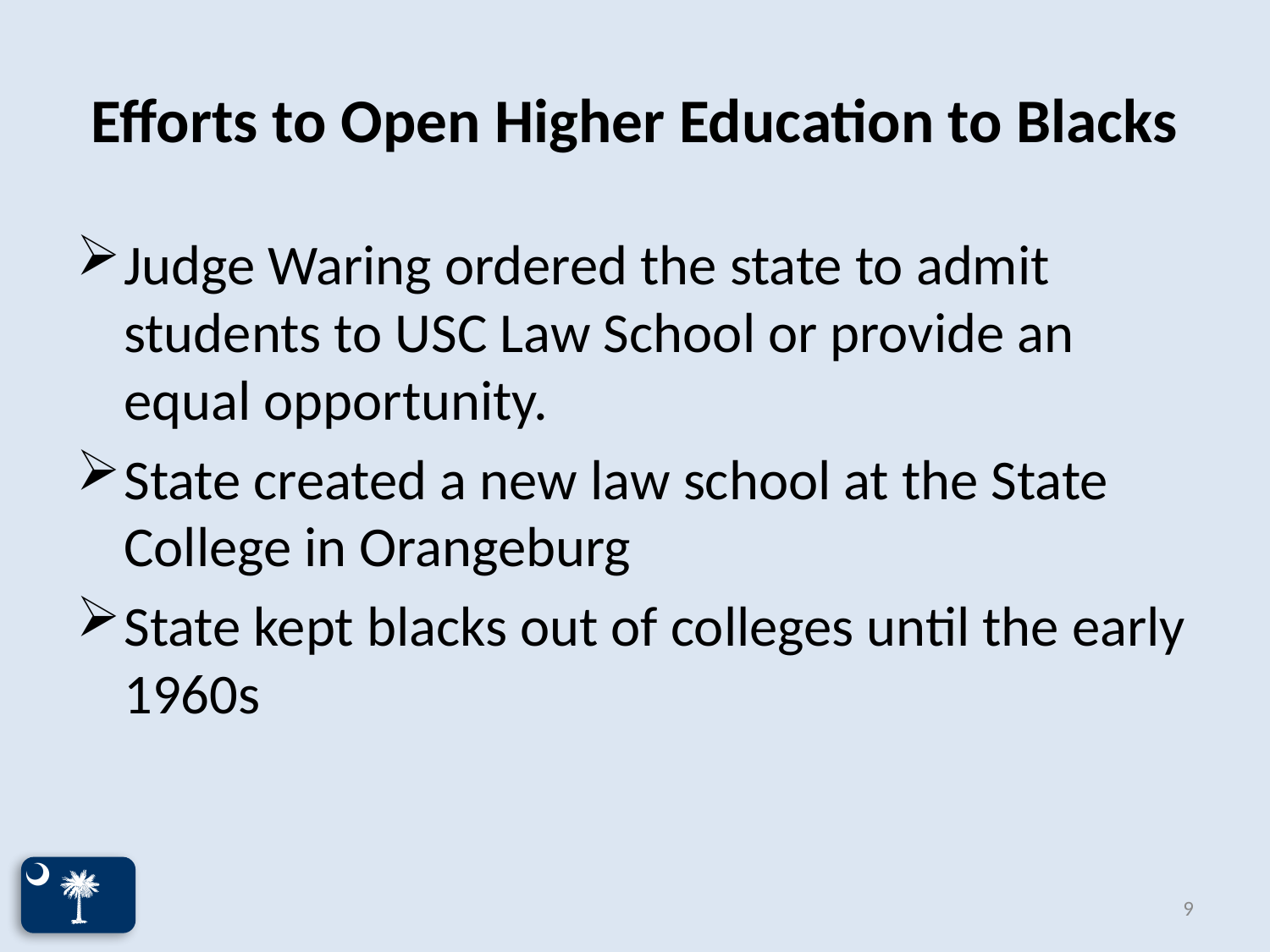

# Efforts to Open Higher Education to Blacks
Judge Waring ordered the state to admit students to USC Law School or provide an equal opportunity.
State created a new law school at the State College in Orangeburg
State kept blacks out of colleges until the early 1960s

9